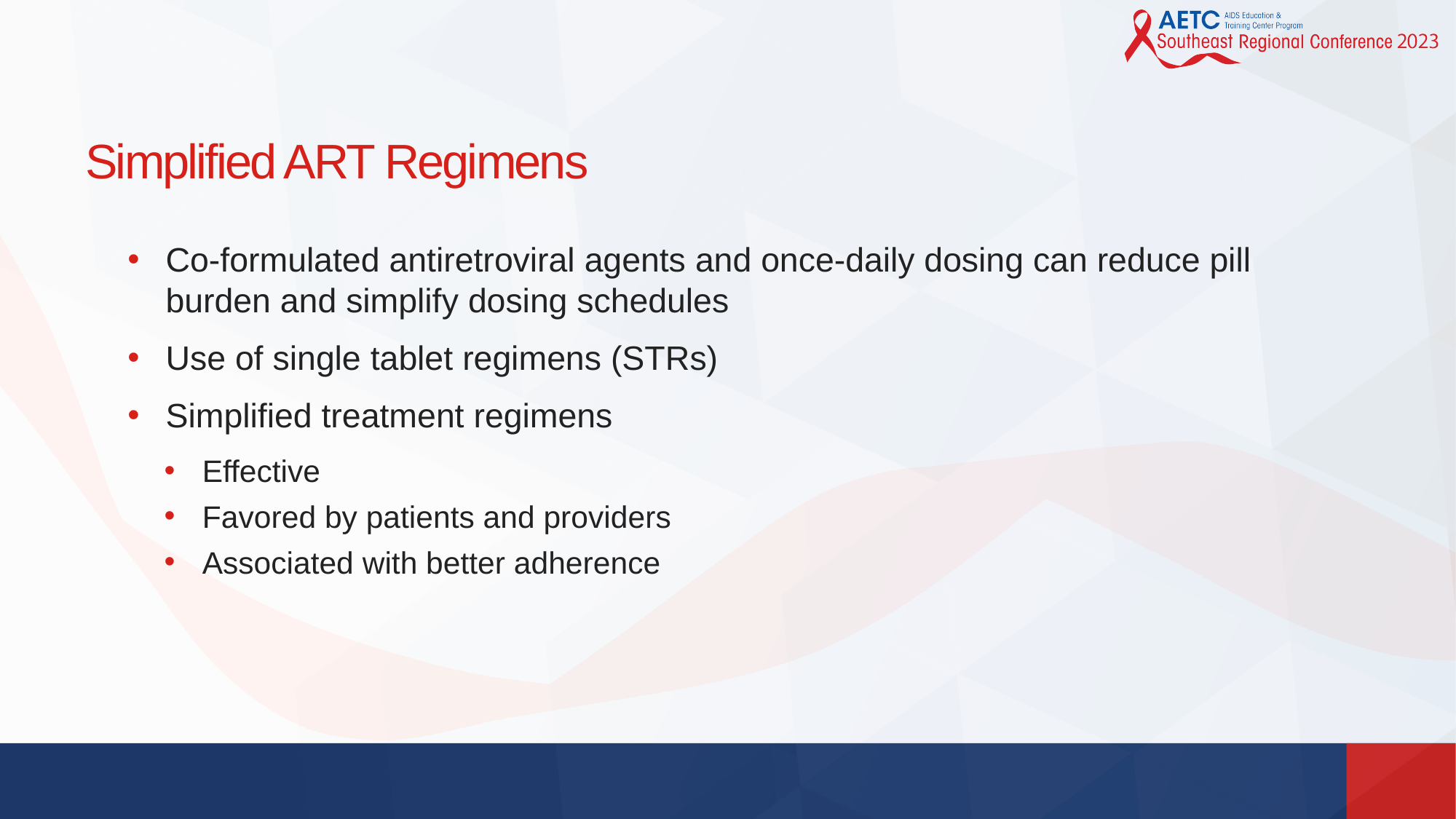

# Simplified ART Regimens
Co-formulated antiretroviral agents and once-daily dosing can reduce pill burden and simplify dosing schedules
Use of single tablet regimens (STRs)
Simplified treatment regimens
Effective
Favored by patients and providers
Associated with better adherence